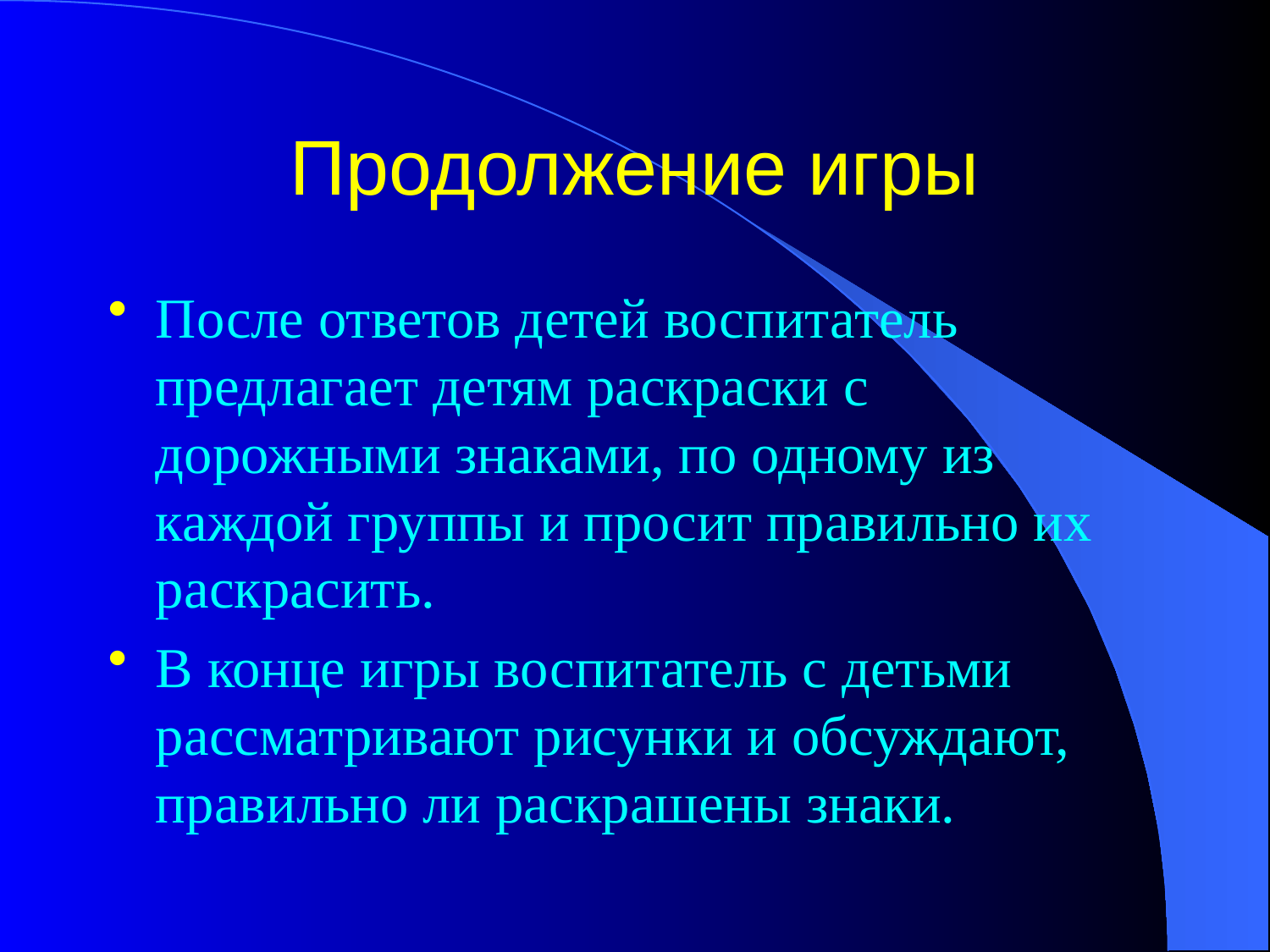

# Продолжение игры
После ответов детей воспитатель предлагает детям раскраски с дорожными знаками, по одному из каждой группы и просит правильно их раскрасить.
В конце игры воспитатель с детьми рассматривают рисунки и обсуждают, правильно ли раскрашены знаки.